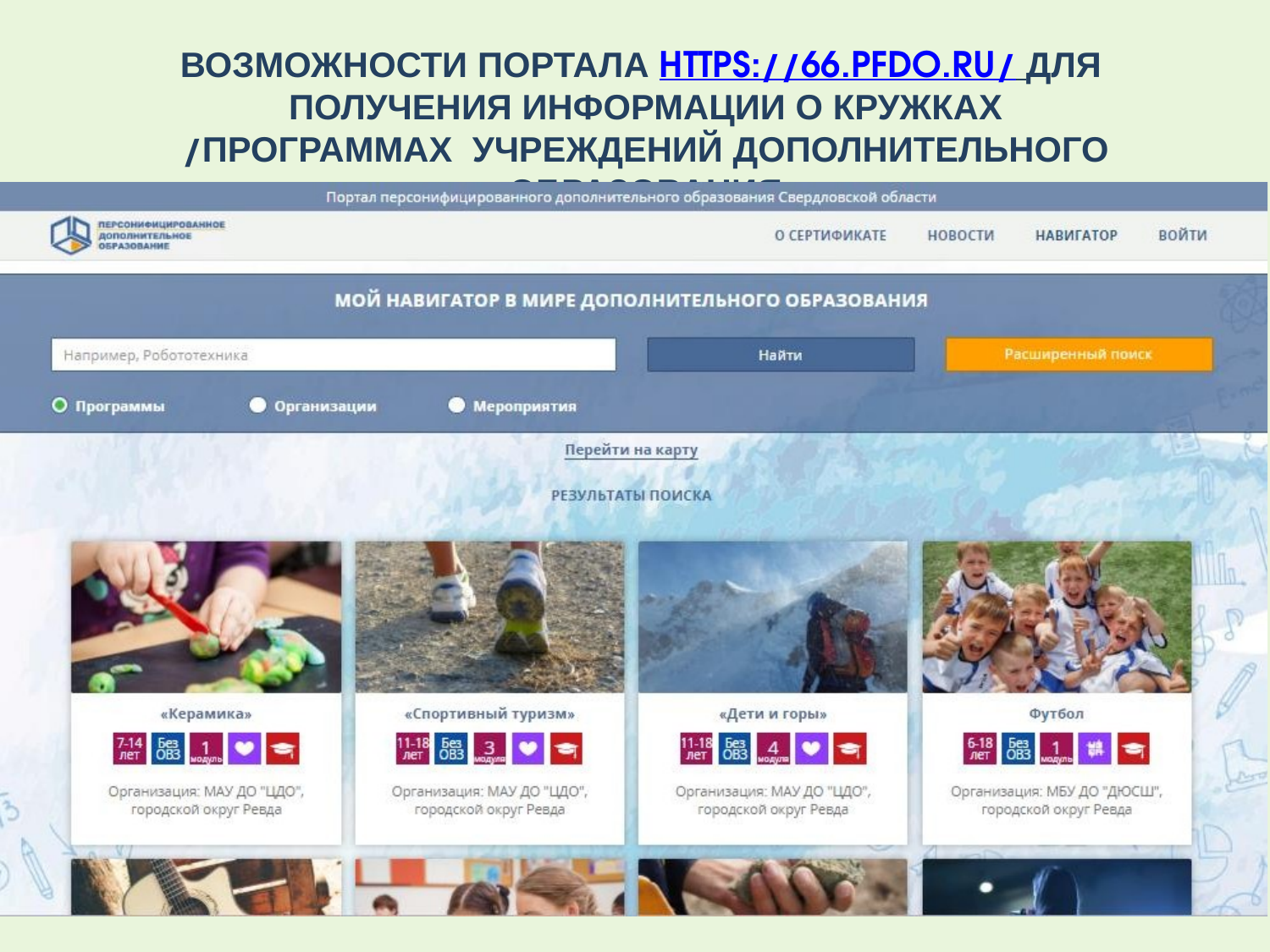

# ВОЗМОЖНОСТИ ПОРТАЛА HTTPS://66.PFDO.RU/ ДЛЯ  ПОЛУЧЕНИЯ ИНФОРМАЦИИ О КРУЖКАХ /ПРОГРАММАХ  УЧРЕЖДЕНИЙ ДОПОЛНИТЕЛЬНОГО ОБРАЗОВАНИЯ